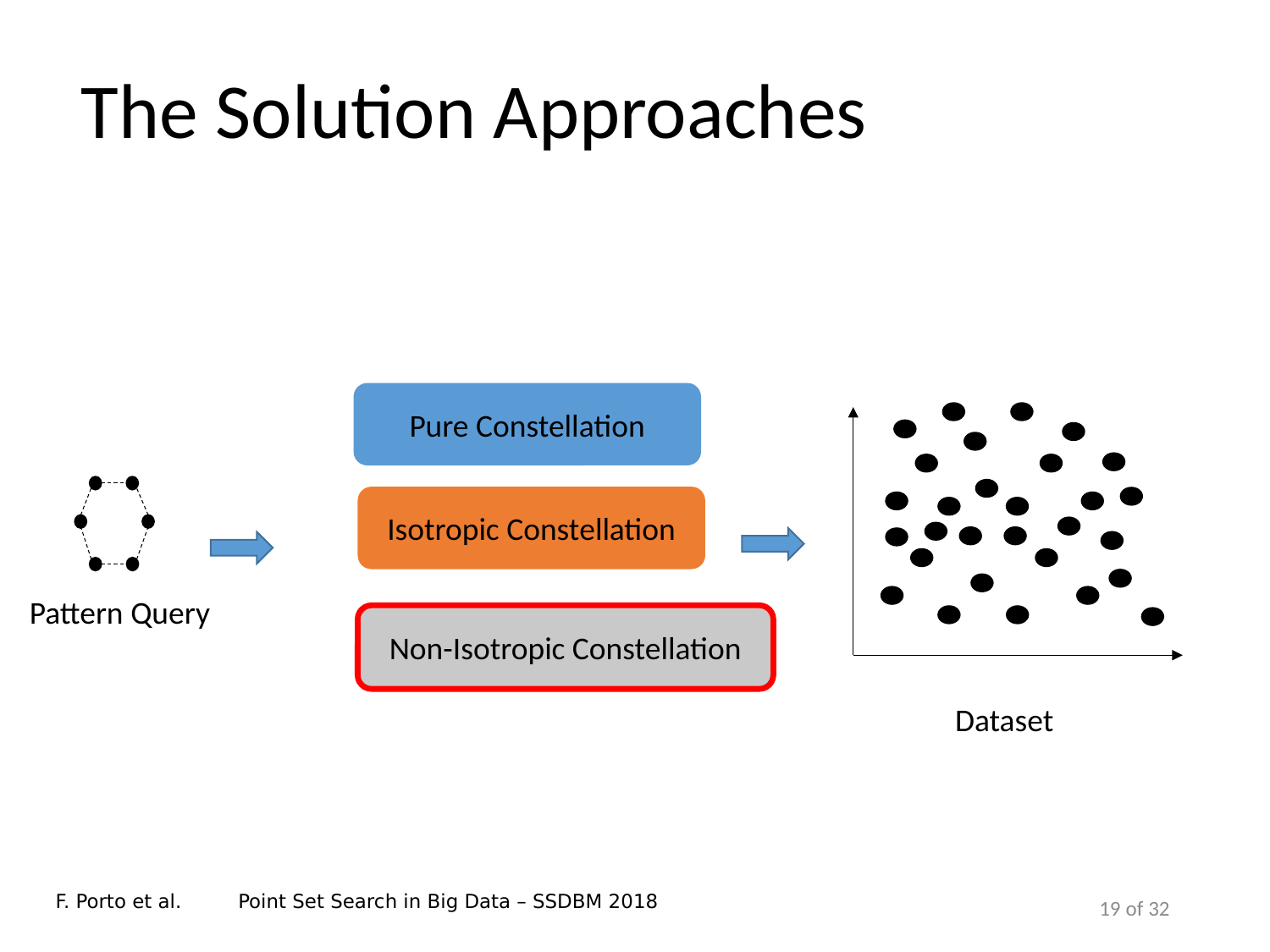

# The Solution Approaches
Pure Constellation

Isotropic Constellation

Pattern Query
Non-Isotropic Constellation
Dataset
F. Porto et al.
Point Set Search in Big Data – SSDBM 2018
19 of 32